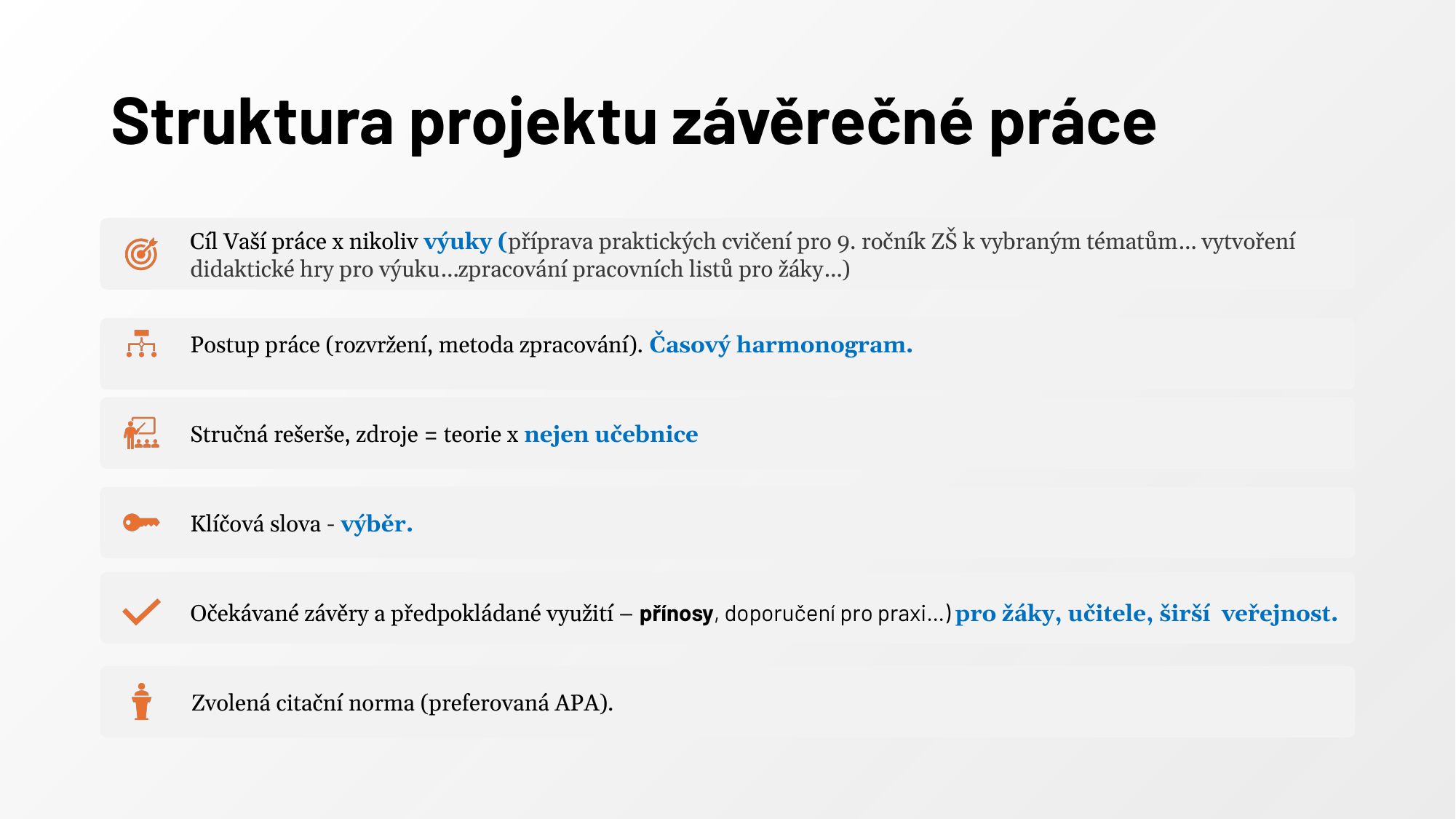

# Struktura projektu závěrečné práce
Cíl Vaší práce x nikoliv výuky (příprava praktických cvičení pro 9. ročník ZŠ k vybraným tématům… vytvoření didaktické hry pro výuku…zpracování pracovních listů pro žáky…)
Postup práce (rozvržení, metoda zpracování). Časový harmonogram.
Stručná rešerše, zdroje = teorie x nejen učebnice
Klíčová slova - výběr.
Očekávané závěry a předpokládané využití – přínosy, doporučení pro praxi…) pro žáky, učitele, širší  veřejnost.
Zvolená citační norma (preferovaná APA).